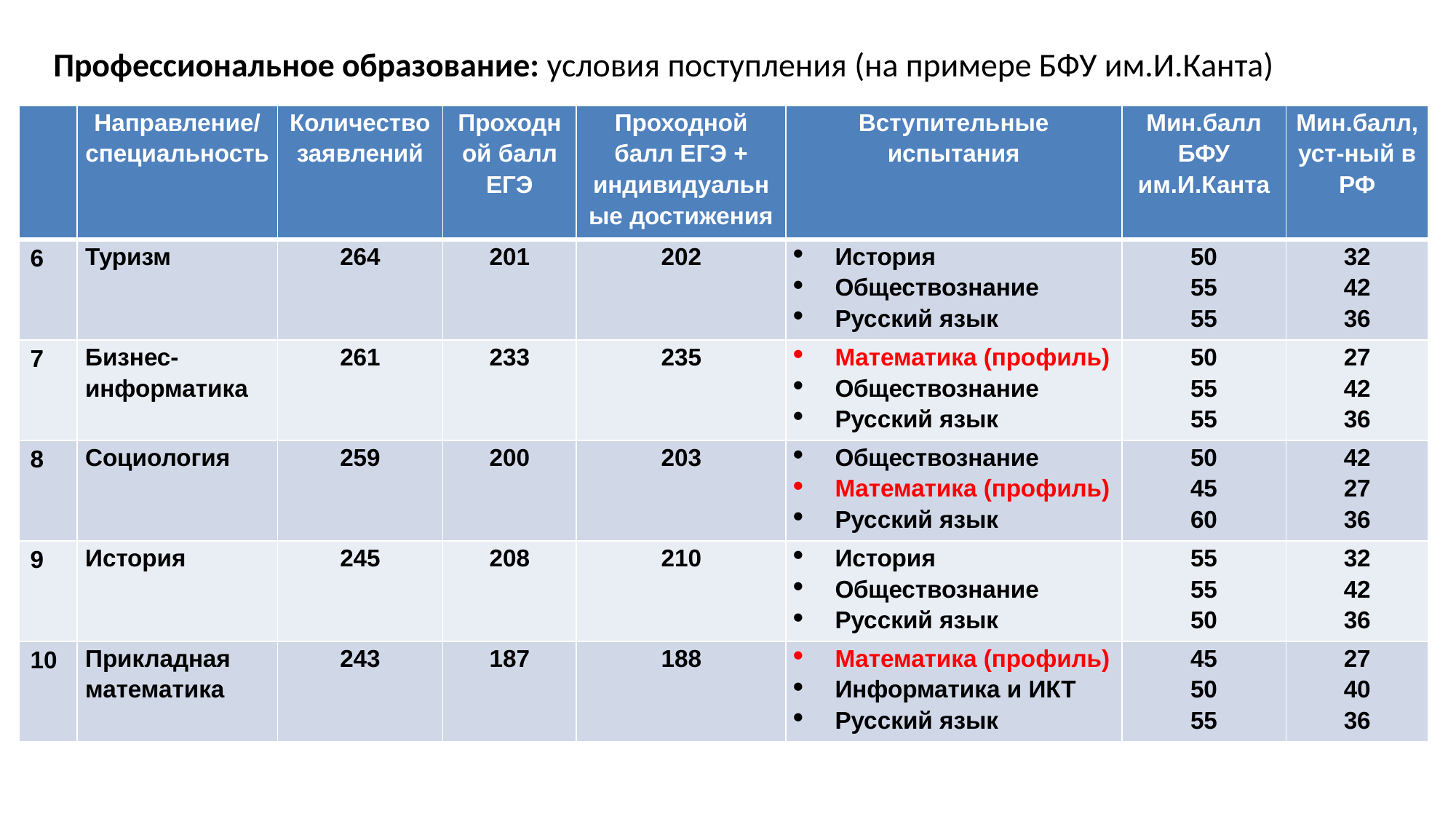

# Профессиональное образование: условия поступления (на примере БФУ им.И.Канта)
|  | Направление/специальность | Количество заявлений | Проходной балл ЕГЭ | Проходной балл ЕГЭ + индивидуальные достижения | Вступительные испытания | Мин.балл БФУ им.И.Канта | Мин.балл, уст-ный в РФ |
| --- | --- | --- | --- | --- | --- | --- | --- |
| 6 | Туризм | 264 | 201 | 202 | История Обществознание Русский язык | 50 55 55 | 32 42 36 |
| 7 | Бизнес-информатика | 261 | 233 | 235 | Математика (профиль) Обществознание Русский язык | 50 55 55 | 27 42 36 |
| 8 | Социология | 259 | 200 | 203 | Обществознание Математика (профиль) Русский язык | 50 45 60 | 42 27 36 |
| 9 | История | 245 | 208 | 210 | История Обществознание Русский язык | 55 55 50 | 32 42 36 |
| 10 | Прикладная математика | 243 | 187 | 188 | Математика (профиль) Информатика и ИКТ Русский язык | 45 50 55 | 27 40 36 |